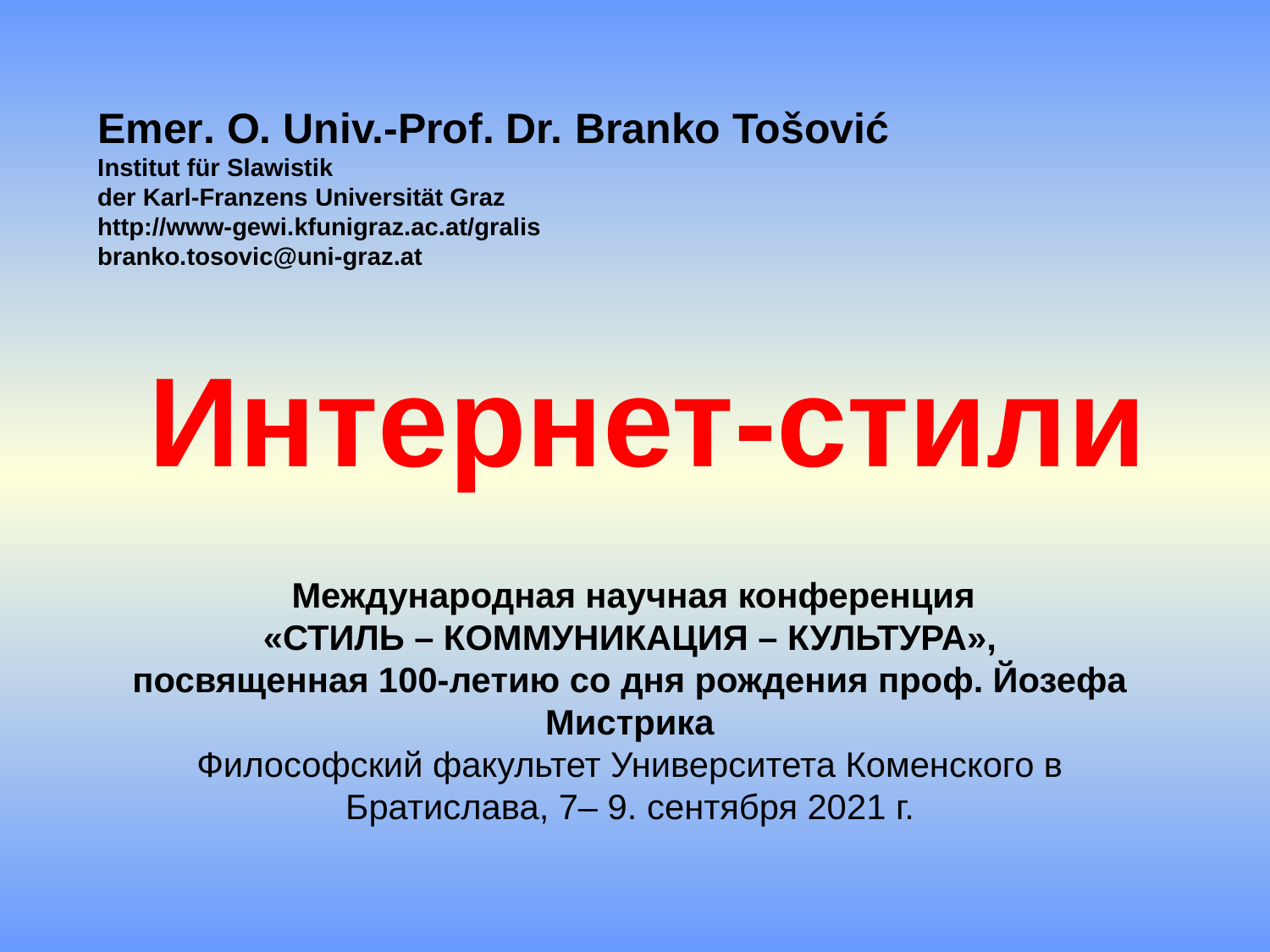

Emer. O. Univ.-Prof. Dr. Branko Tošović
Institut für Slawistik
der Karl-Franzens Universität Graz
http://www-gewi.kfunigraz.ac.at/gralis
branko.tosovic@uni-graz.at
# Интернет-стили
 Международная научная конференция
«СТИЛЬ – КОММУНИКАЦИЯ – КУЛЬТУРА»,
посвященная 100-летию со дня рождения проф. Йозефа Мистрика
Философский факультет Университета Коменского в Братислава, 7– 9. сентября 2021 г.